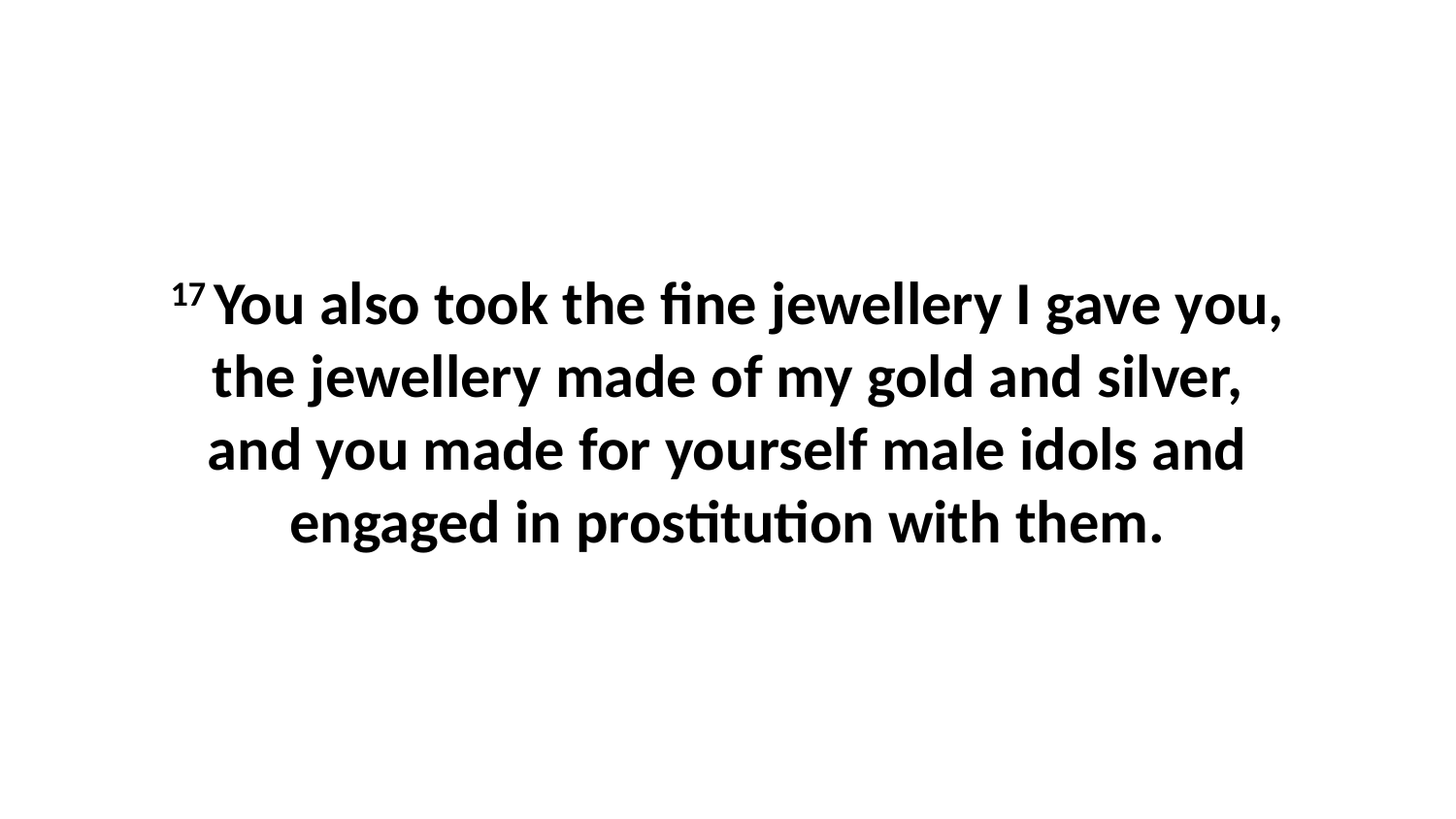

17 You also took the fine jewellery I gave you, the jewellery made of my gold and silver, and you made for yourself male idols and engaged in prostitution with them.